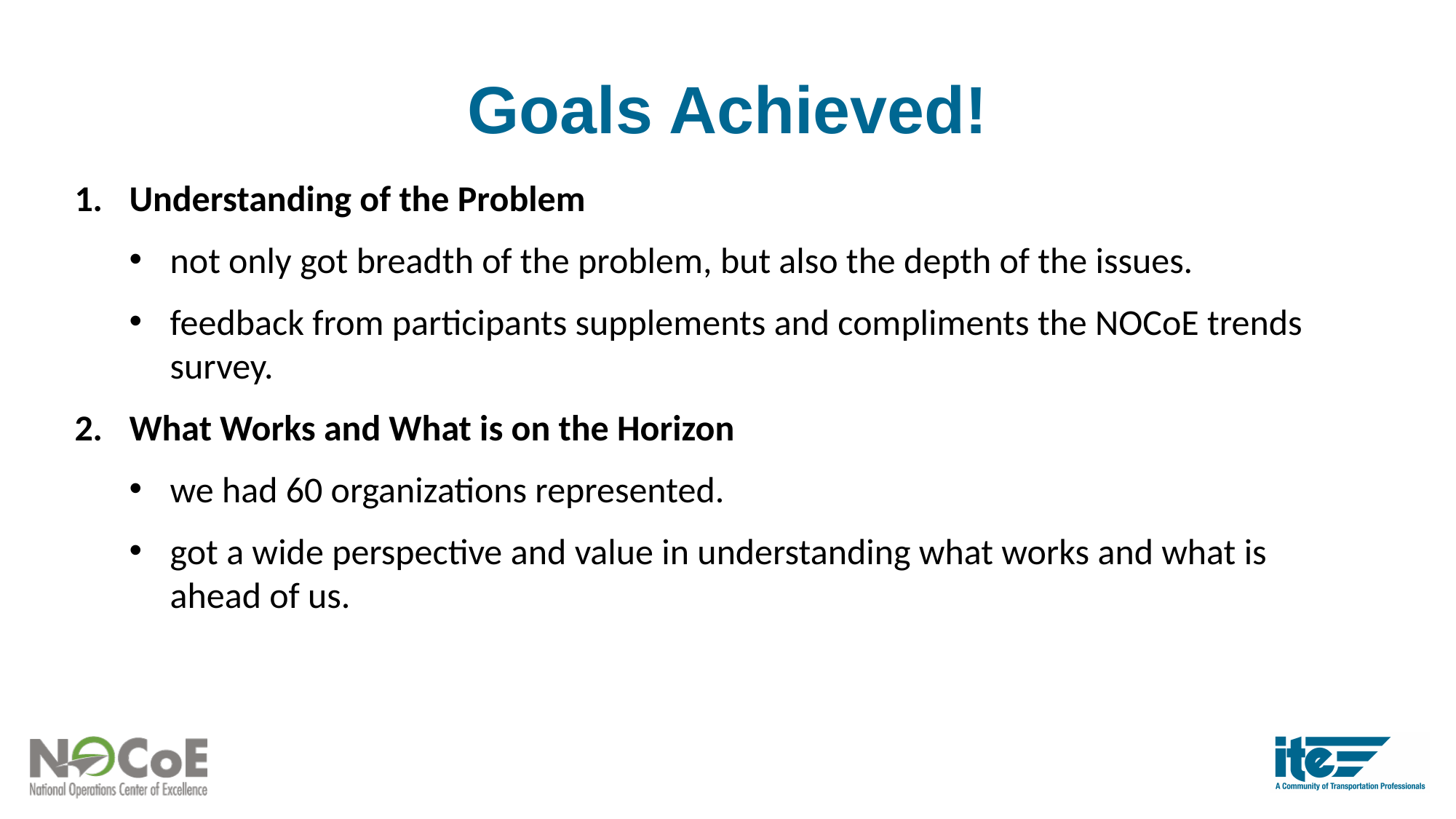

# Goals Achieved!
Understanding of the Problem
not only got breadth of the problem, but also the depth of the issues.
feedback from participants supplements and compliments the NOCoE trends survey.
What Works and What is on the Horizon
we had 60 organizations represented.
got a wide perspective and value in understanding what works and what is ahead of us.